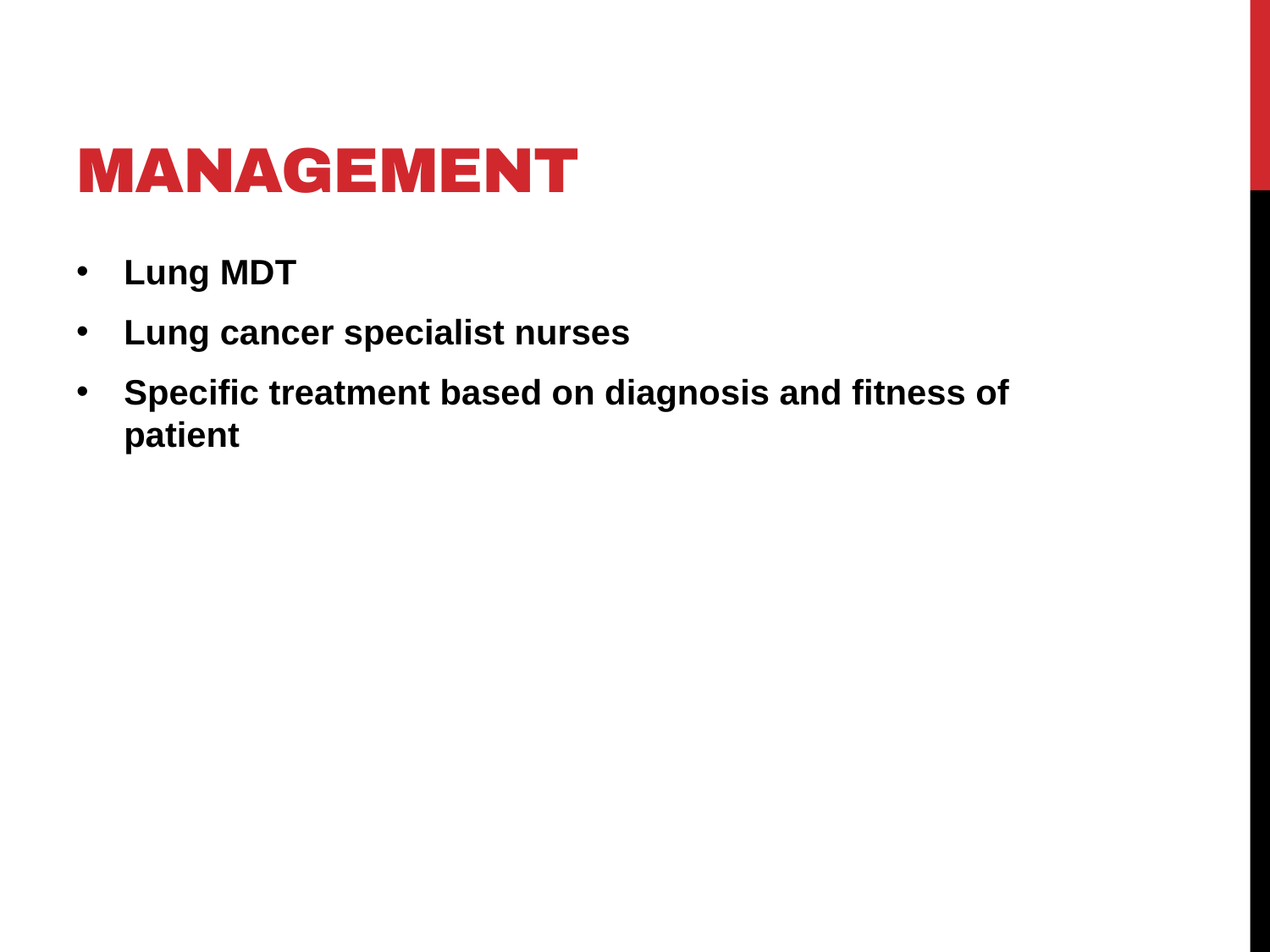

# Management
Lung MDT
Lung cancer specialist nurses
Specific treatment based on diagnosis and fitness of patient